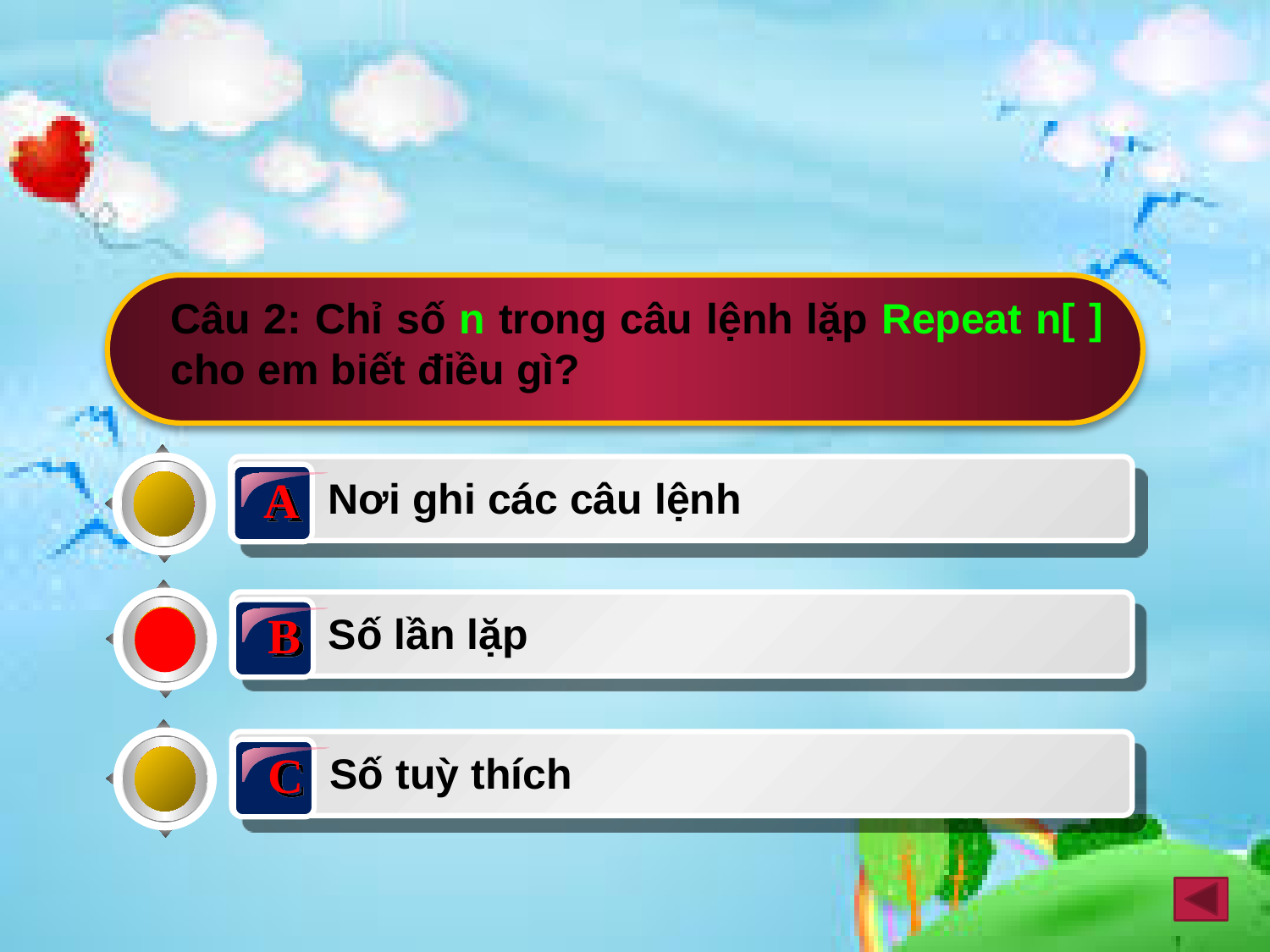

Câu 2: Chỉ số n trong câu lệnh lặp Repeat n[ ]  cho em biết điều gì?

A

Nơi ghi các câu lệnh

B

Số lần lặp

C

Số tuỳ thích